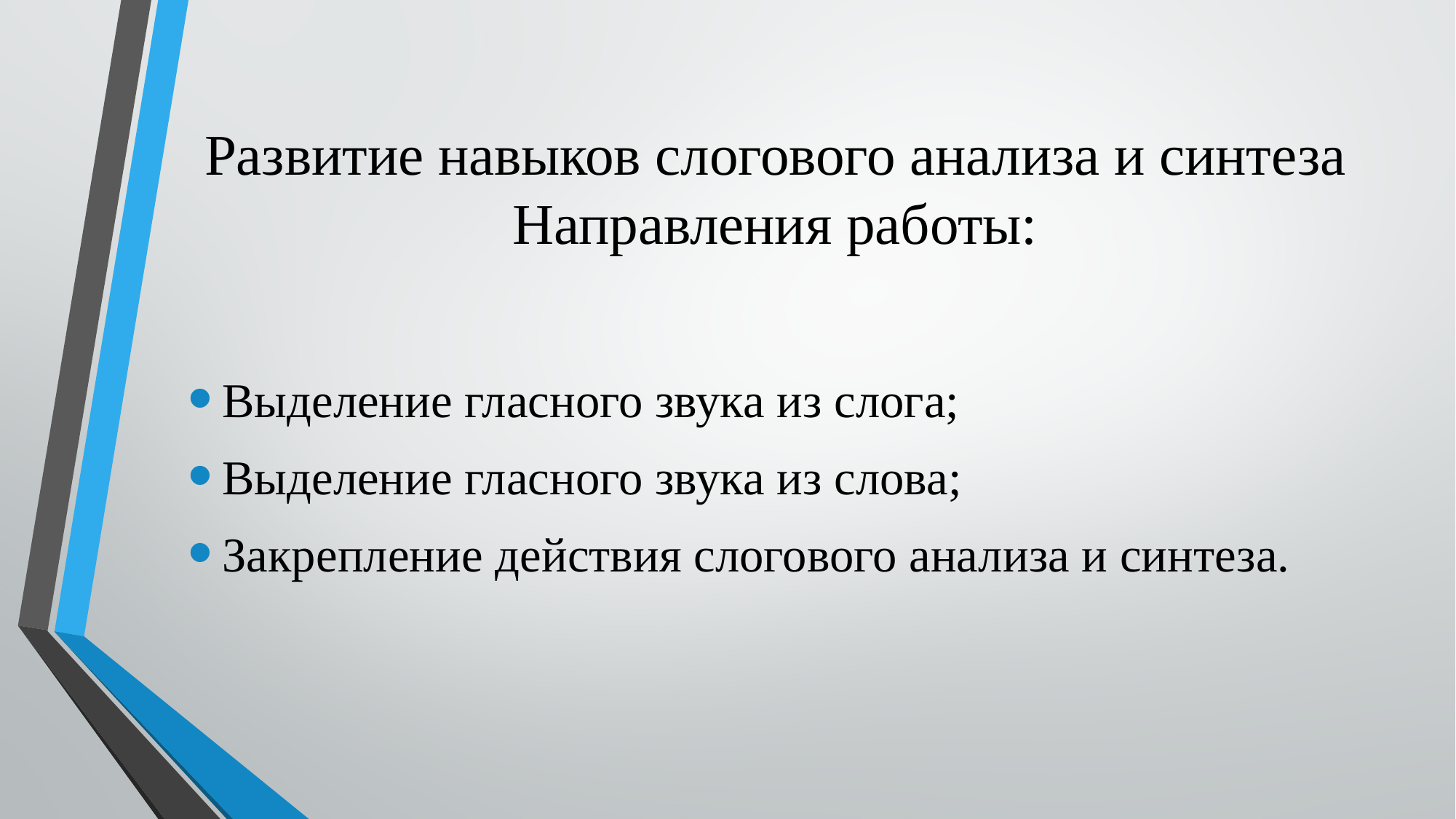

# Развитие навыков слогового анализа и синтеза Направления работы:
Выделение гласного звука из слога;
Выделение гласного звука из слова;
Закрепление действия слогового анализа и синтеза.